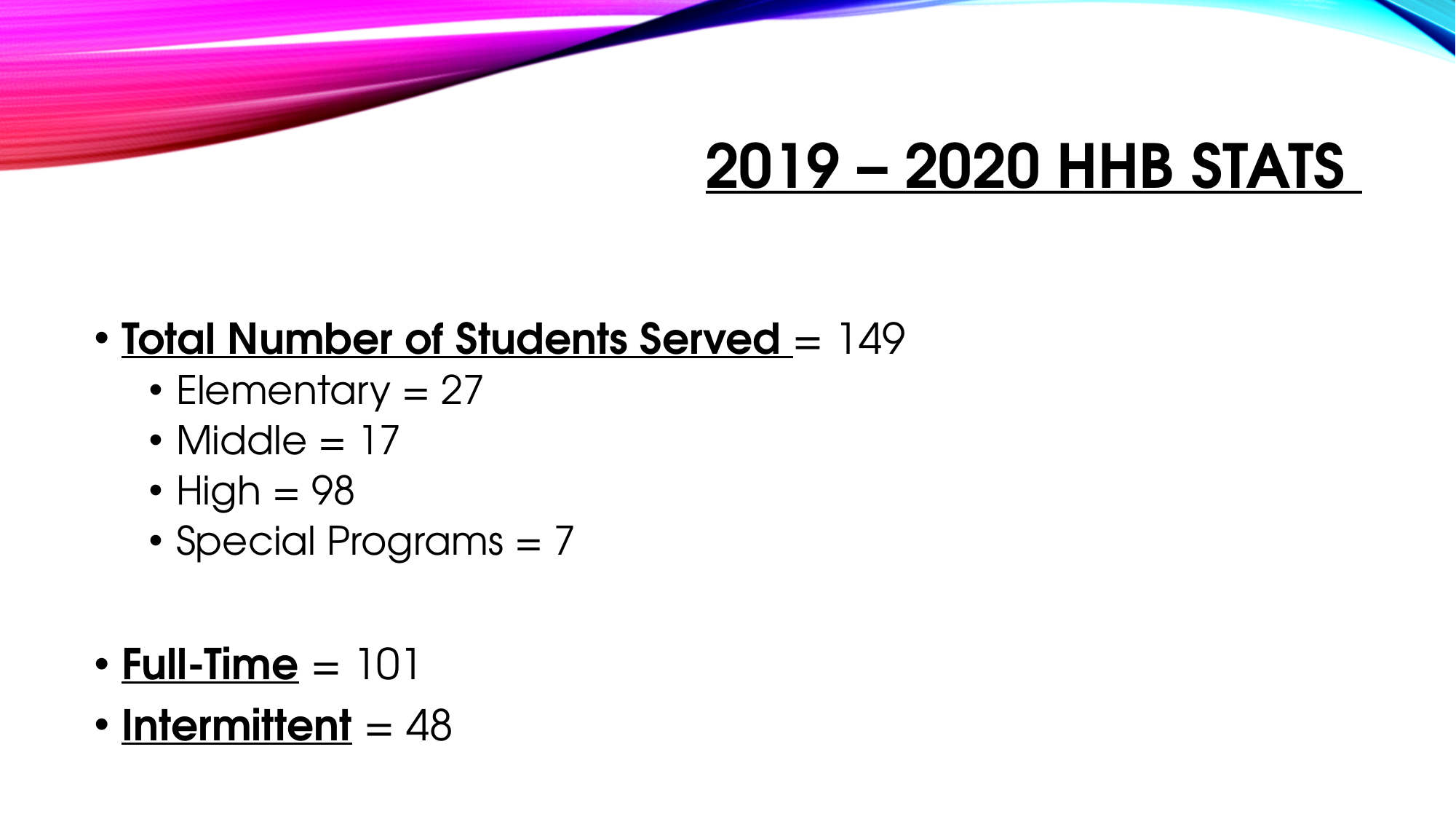

# 2019 – 2020 HHB Stats

Total Number of Students Served = 149
Elementary = 27
Middle = 17
High = 98
Special Programs = 7

Full-Time = 101
Intermittent = 48